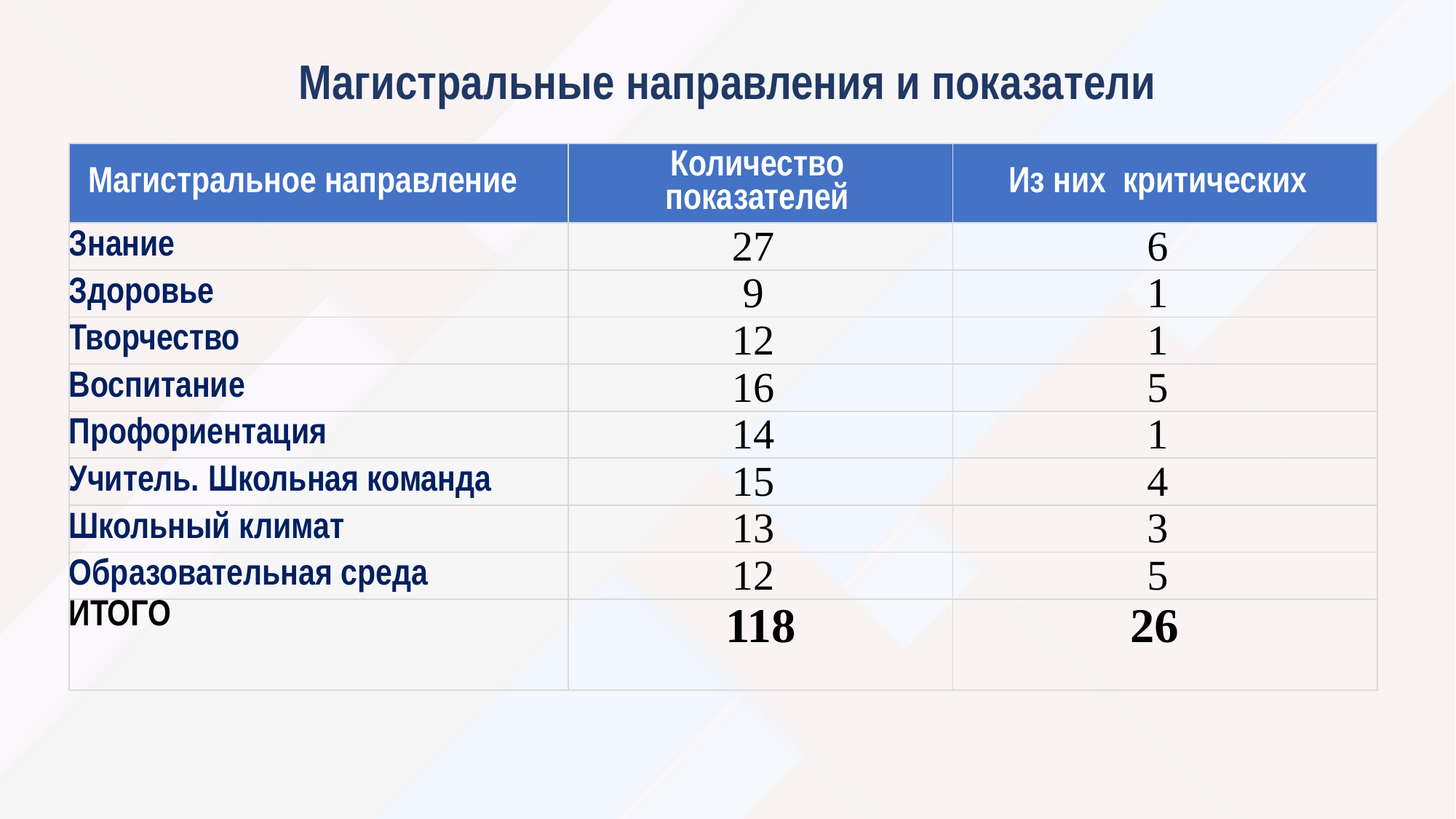

# Магистральные направления и показатели
| Магистральное направление | Количество показателей | Из них критических |
| --- | --- | --- |
| Знание | 27 | 6 |
| Здоровье | 9 | 1 |
| Творчество | 12 | 1 |
| Воспитание | 16 | 5 |
| Профориентация | 14 | 1 |
| Учитель. Школьная команда | 15 | 4 |
| Школьный климат | 13 | 3 |
| Образовательная среда | 12 | 5 |
| ИТОГО | 118 | 26 |